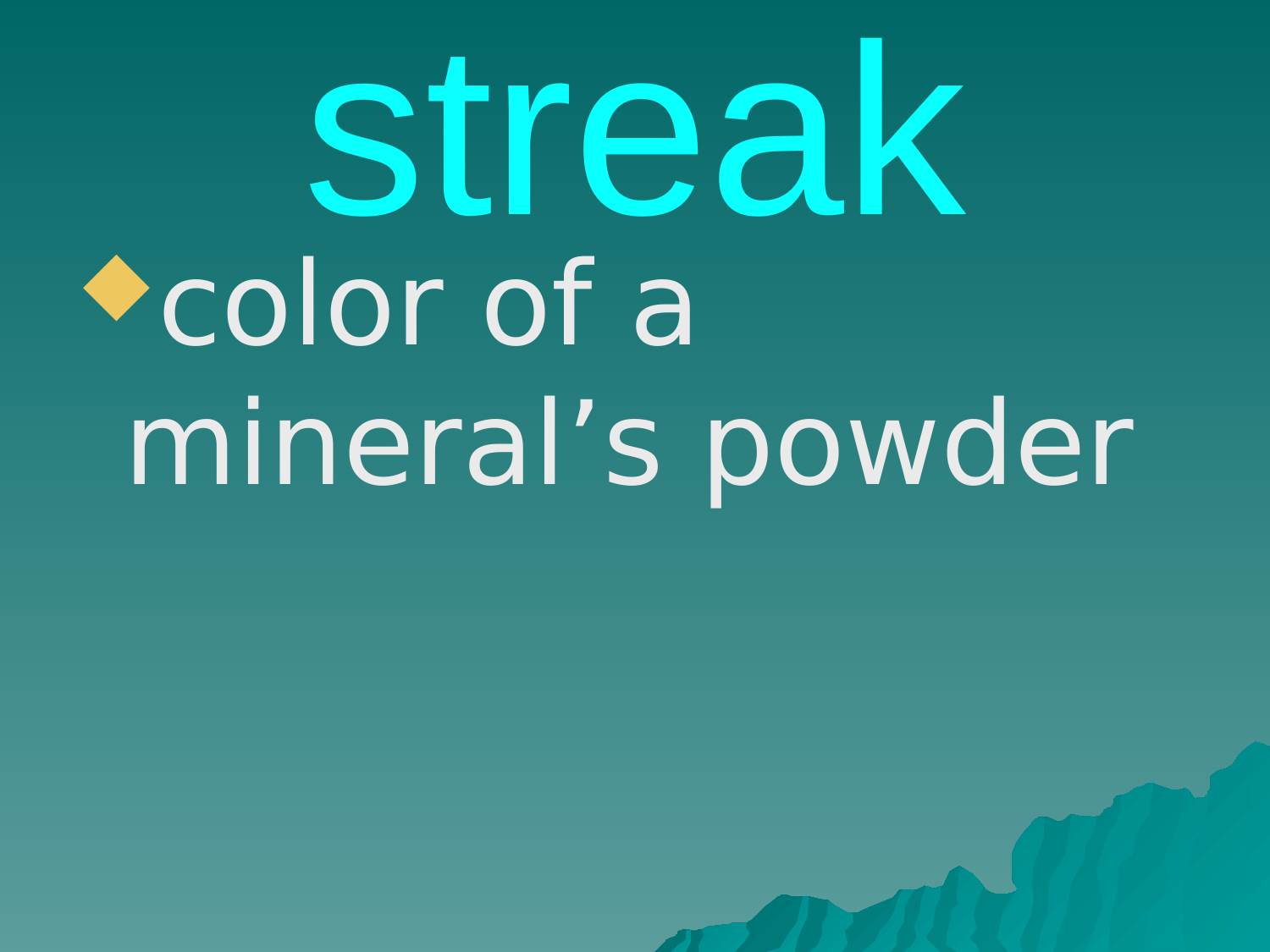

# streak
color of a mineral’s powder